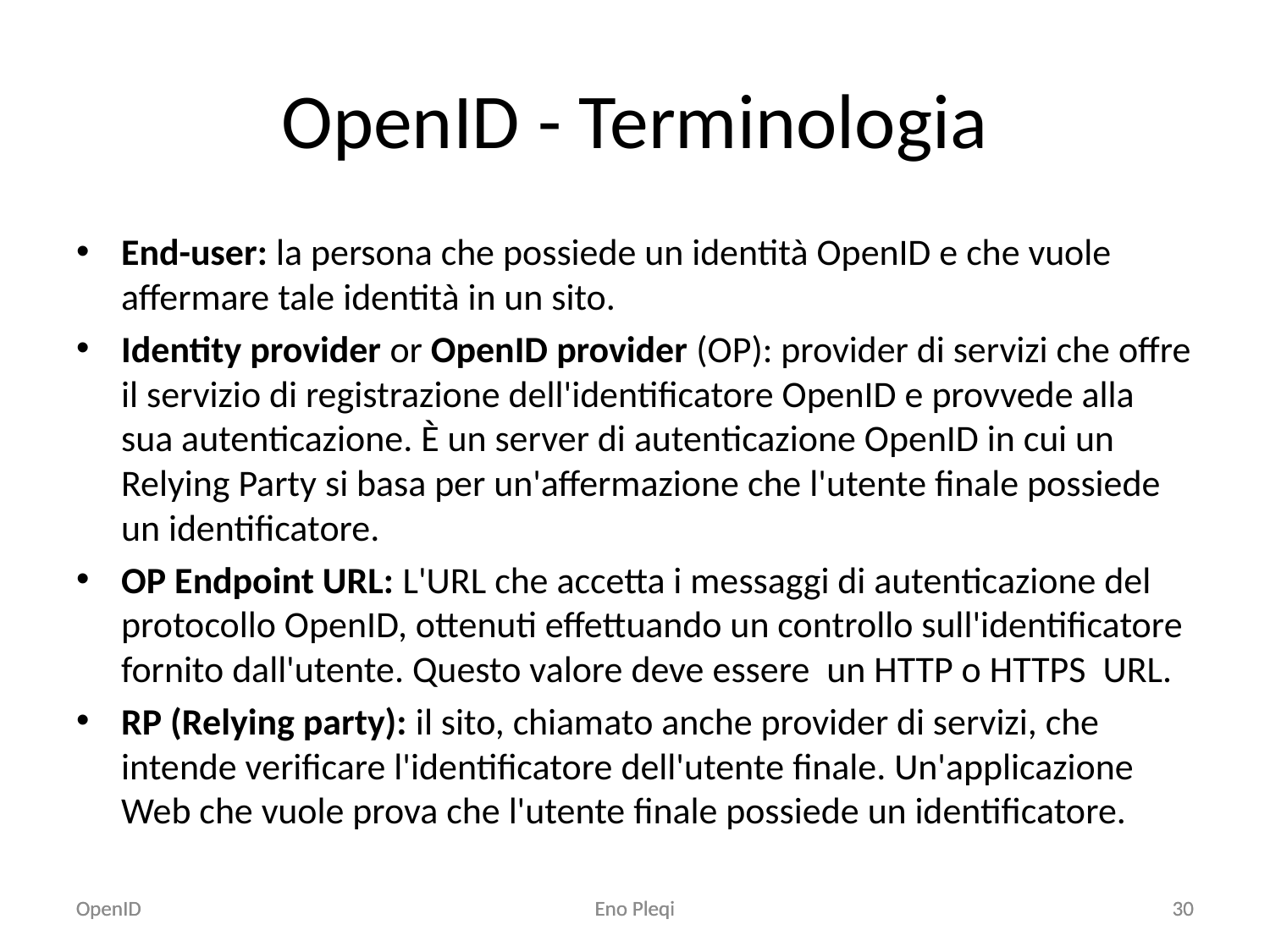

OpenID - Terminologia
End-user: la persona che possiede un identità OpenID e che vuole affermare tale identità in un sito.
Identity provider or OpenID provider (OP): provider di servizi che offre il servizio di registrazione dell'identificatore OpenID e provvede alla sua autenticazione. È un server di autenticazione OpenID in cui un Relying Party si basa per un'affermazione che l'utente finale possiede un identificatore.
OP Endpoint URL: L'URL che accetta i messaggi di autenticazione del protocollo OpenID, ottenuti effettuando un controllo sull'identificatore fornito dall'utente. Questo valore deve essere  un HTTP o HTTPS  URL.
RP (Relying party): il sito, chiamato anche provider di servizi, che intende verificare l'identificatore dell'utente finale. Un'applicazione Web che vuole prova che l'utente finale possiede un identificatore.

OpenID
OpenID
Eno Pleqi
Eno Pleqi
30
30